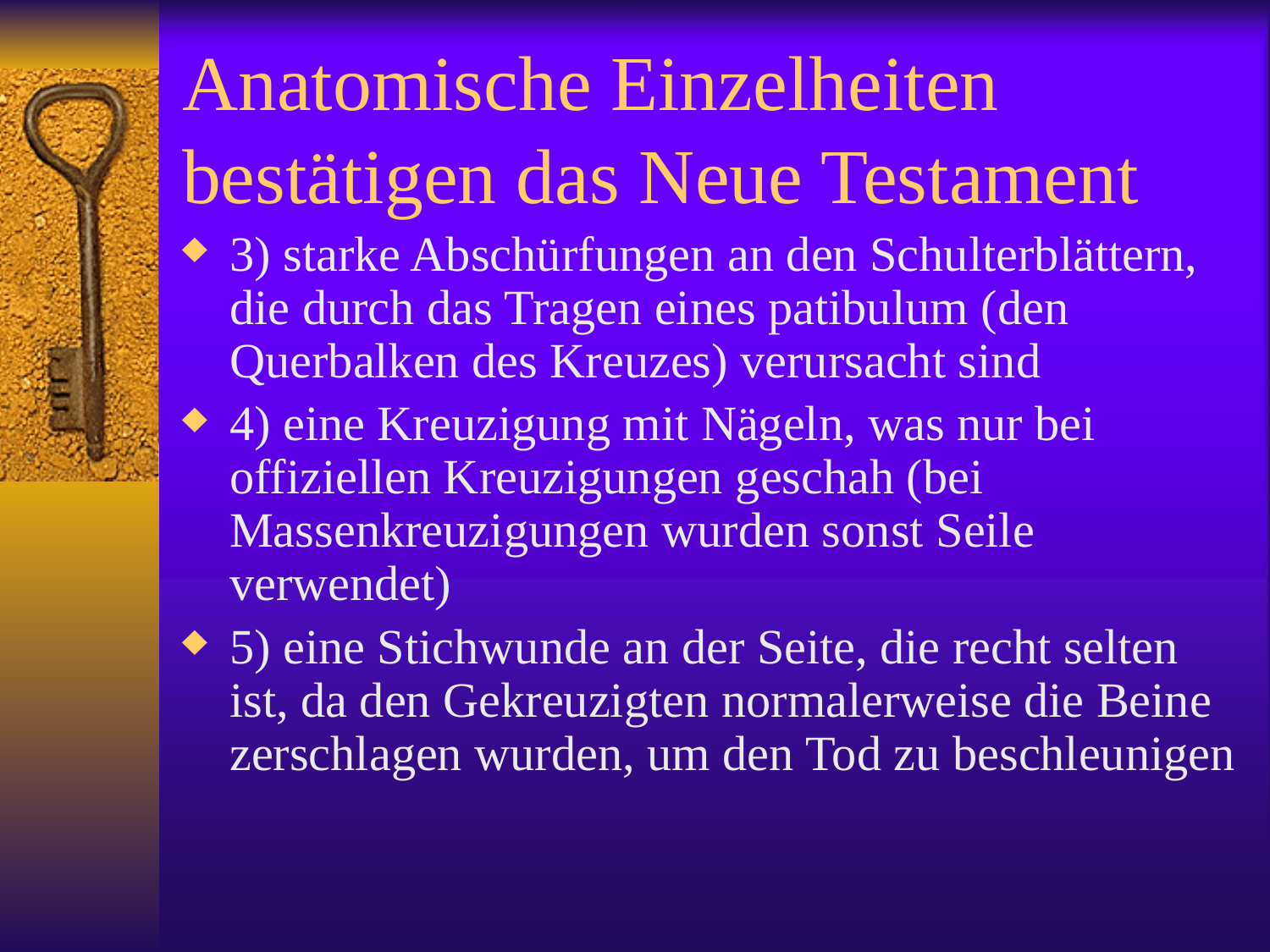

# Anatomische Einzelheiten bestätigen das Neue Testament
3) starke Abschürfungen an den Schulterblättern, die durch das Tragen eines patibulum (den Querbalken des Kreuzes) verursacht sind
4) eine Kreuzigung mit Nägeln, was nur bei offiziellen Kreuzigungen geschah (bei Massenkreuzigungen wurden sonst Seile verwendet)
5) eine Stichwunde an der Seite, die recht selten ist, da den Gekreuzigten normalerweise die Beine zerschlagen wurden, um den Tod zu beschleunigen